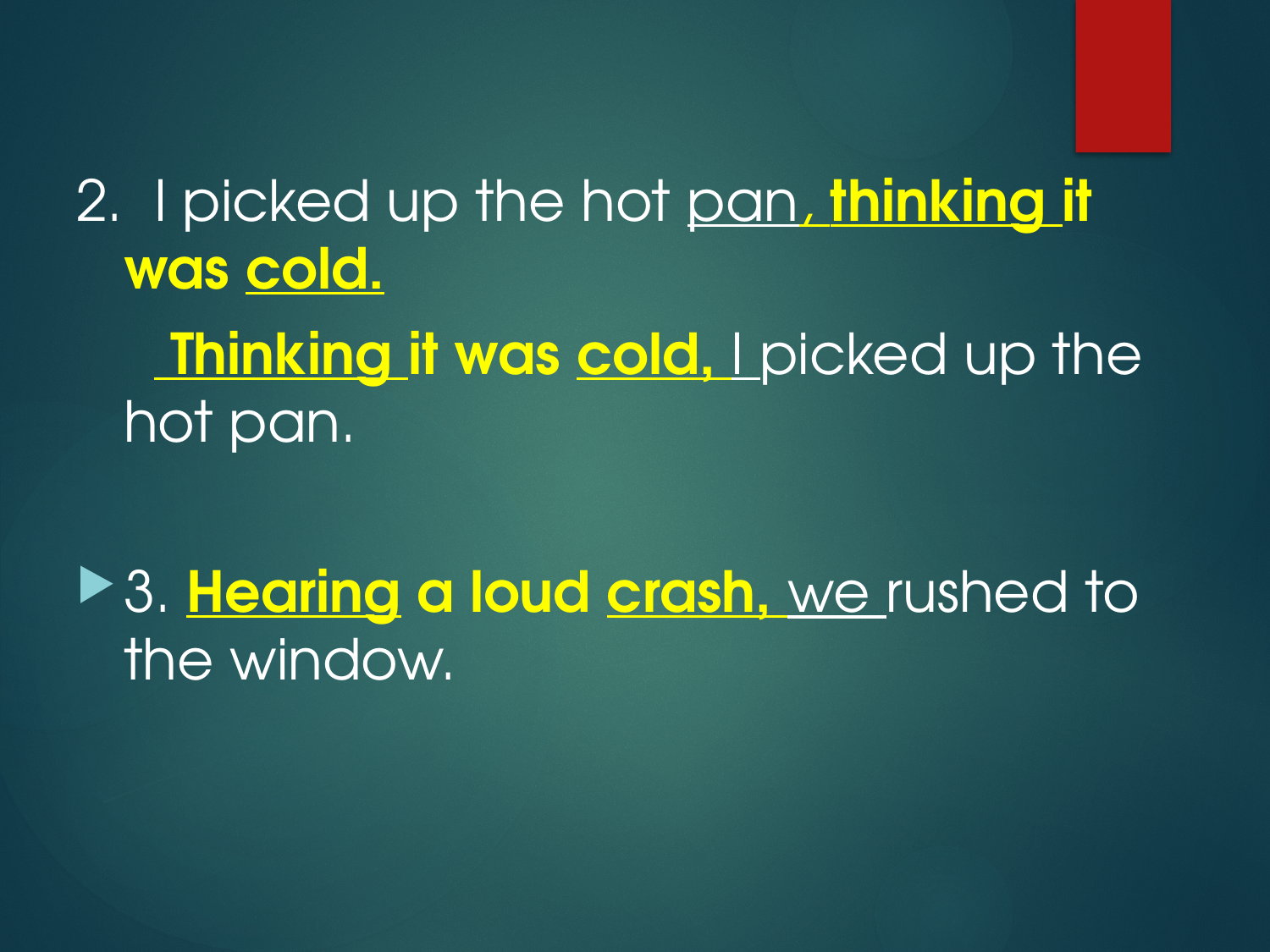

# 7
2.  I picked up the hot pan, thinking it was cold.
      Thinking it was cold, I picked up the hot pan.

3. Hearing a loud crash, we rushed to the window.